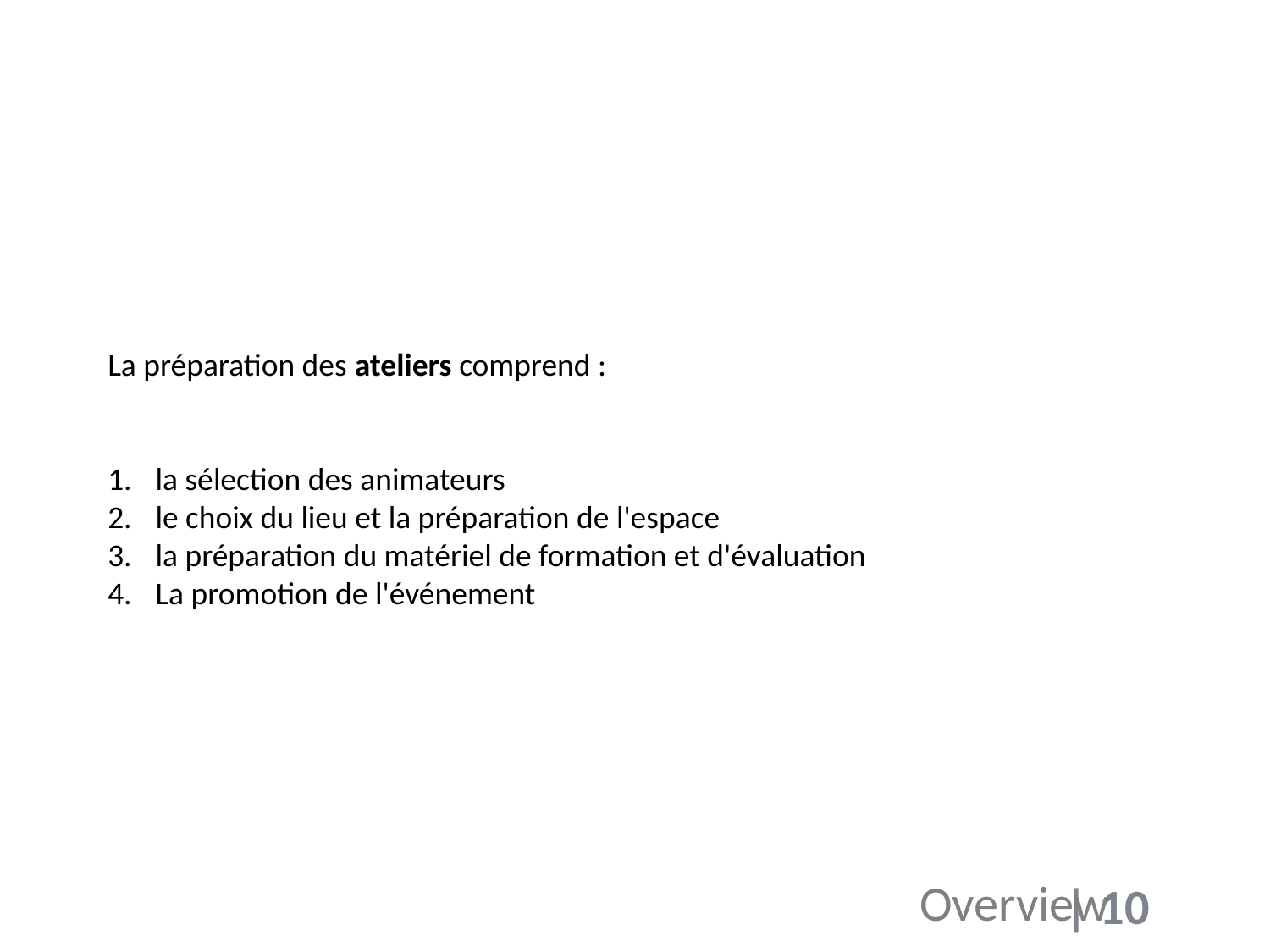

La préparation des ateliers comprend :

la sélection des animateurs
le choix du lieu et la préparation de l'espace
la préparation du matériel de formation et d'évaluation
La promotion de l'événement
Overview